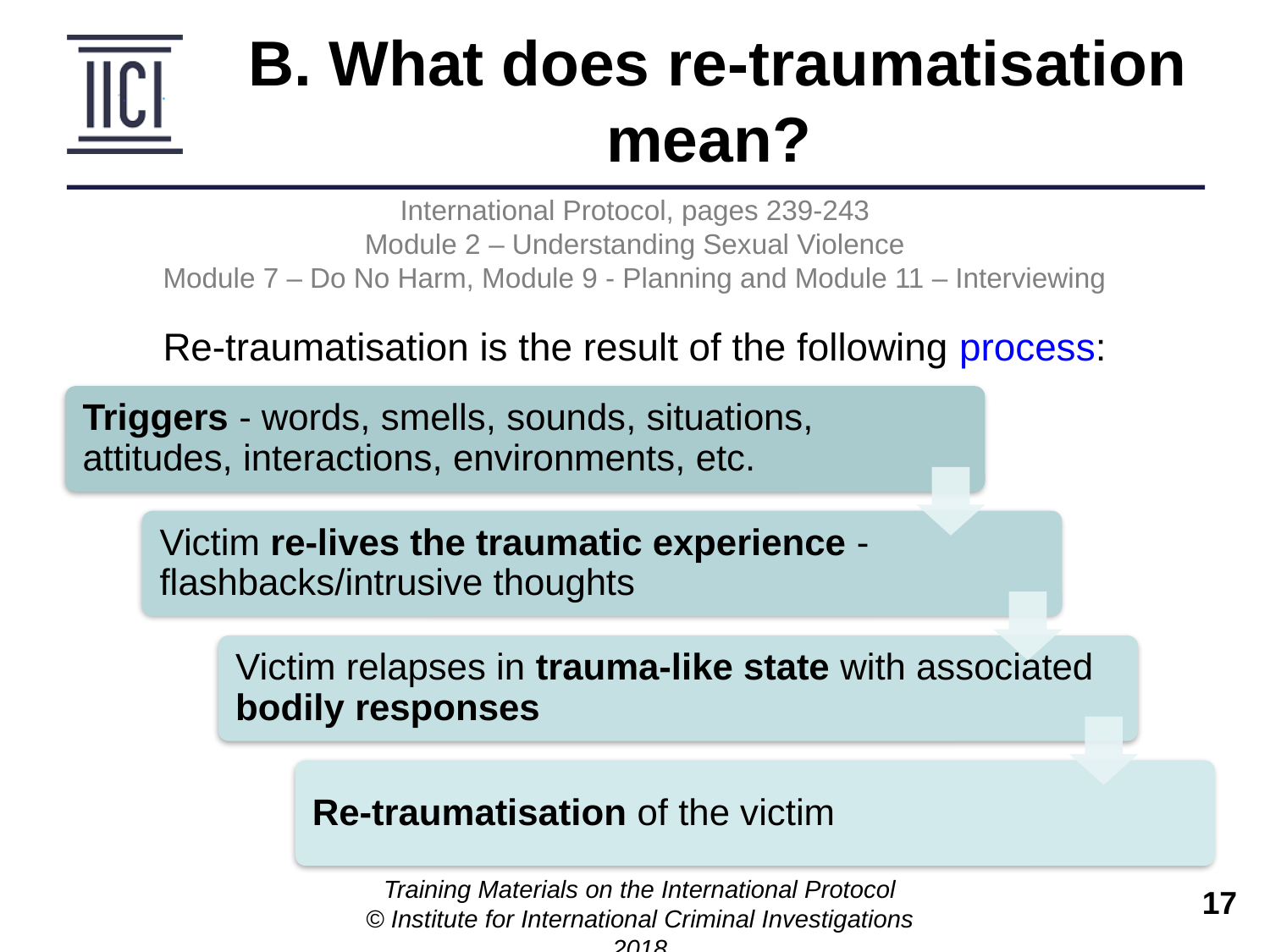

B. What does re-traumatisation mean?
International Protocol, pages 239-243
Module 2 – Understanding Sexual Violence
Module 7 – Do No Harm, Module 9 - Planning and Module 11 – Interviewing
Re-traumatisation is the result of the following process:
Triggers - words, smells, sounds, situations, attitudes, interactions, environments, etc.
Victim re-lives the traumatic experience -  flashbacks/intrusive thoughts
Victim relapses in trauma-like state with associated bodily responses
Re-traumatisation of the victim

Training Materials on the International Protocol
© Institute for International Criminal Investigations 2018
 	17